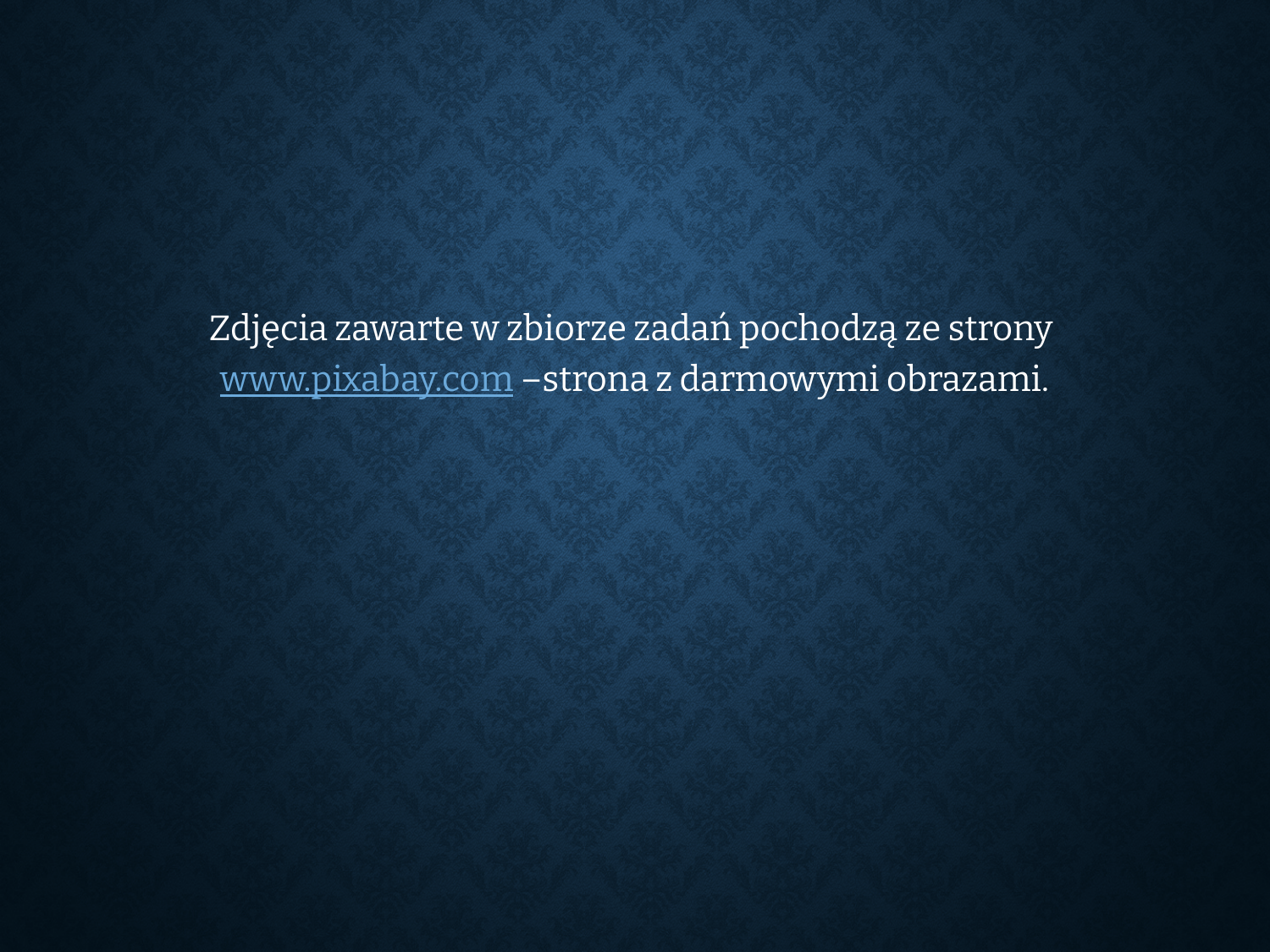

#
Zdjęcia zawarte w zbiorze zadań pochodzą ze strony www.pixabay.com –strona z darmowymi obrazami.